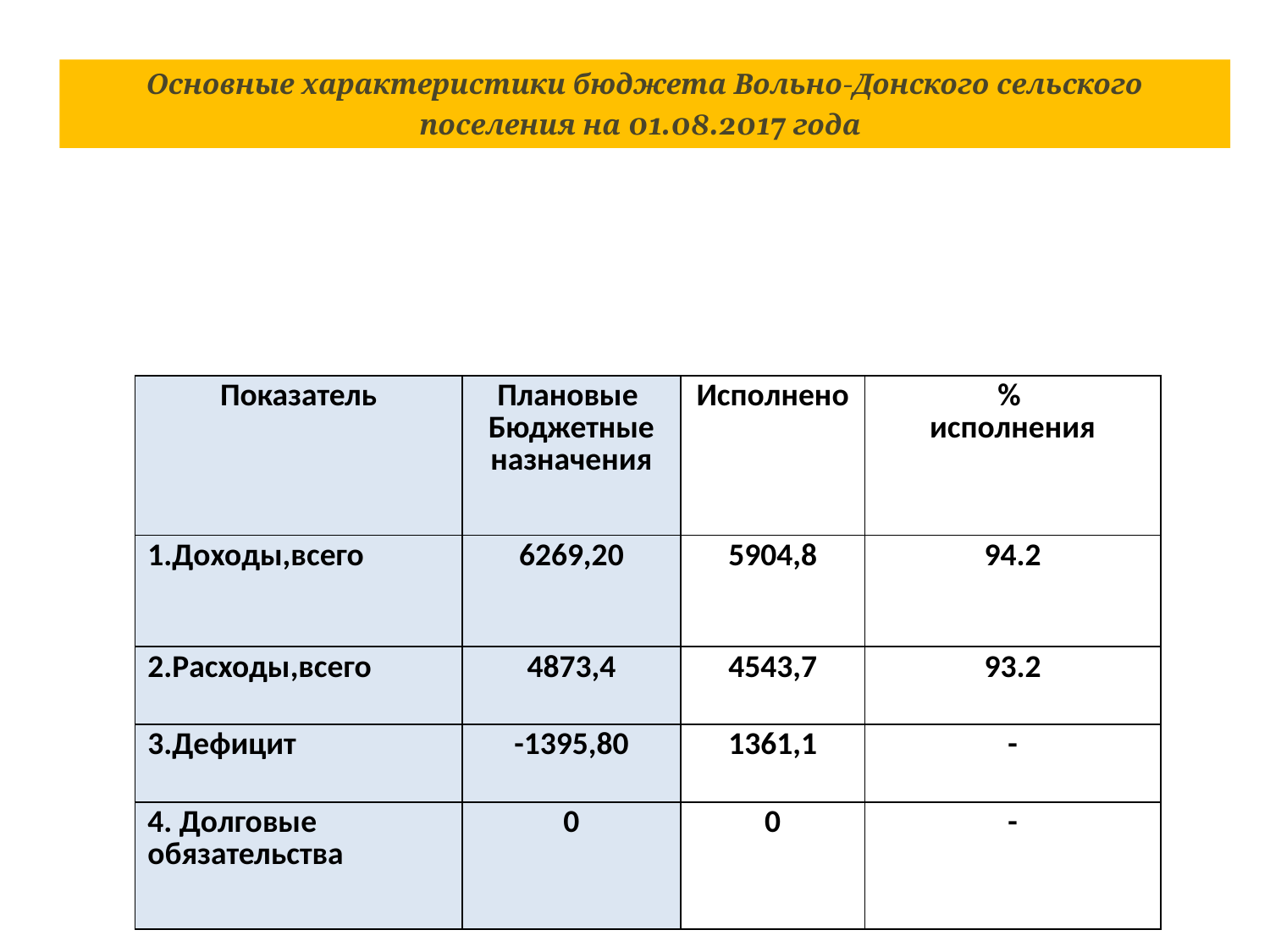

Основные характеристики бюджета Вольно-Донского сельского поселения на 01.08.2017 года
| Показатель | Плановые Бюджетные назначения | Исполнено | % исполнения |
| --- | --- | --- | --- |
| 1.Доходы,всего | 6269,20 | 5904,8 | 94.2 |
| 2.Расходы,всего | 4873,4 | 4543,7 | 93.2 |
| 3.Дефицит | -1395,80 | 1361,1 | - |
| 4. Долговые обязательства | 0 | 0 | - |